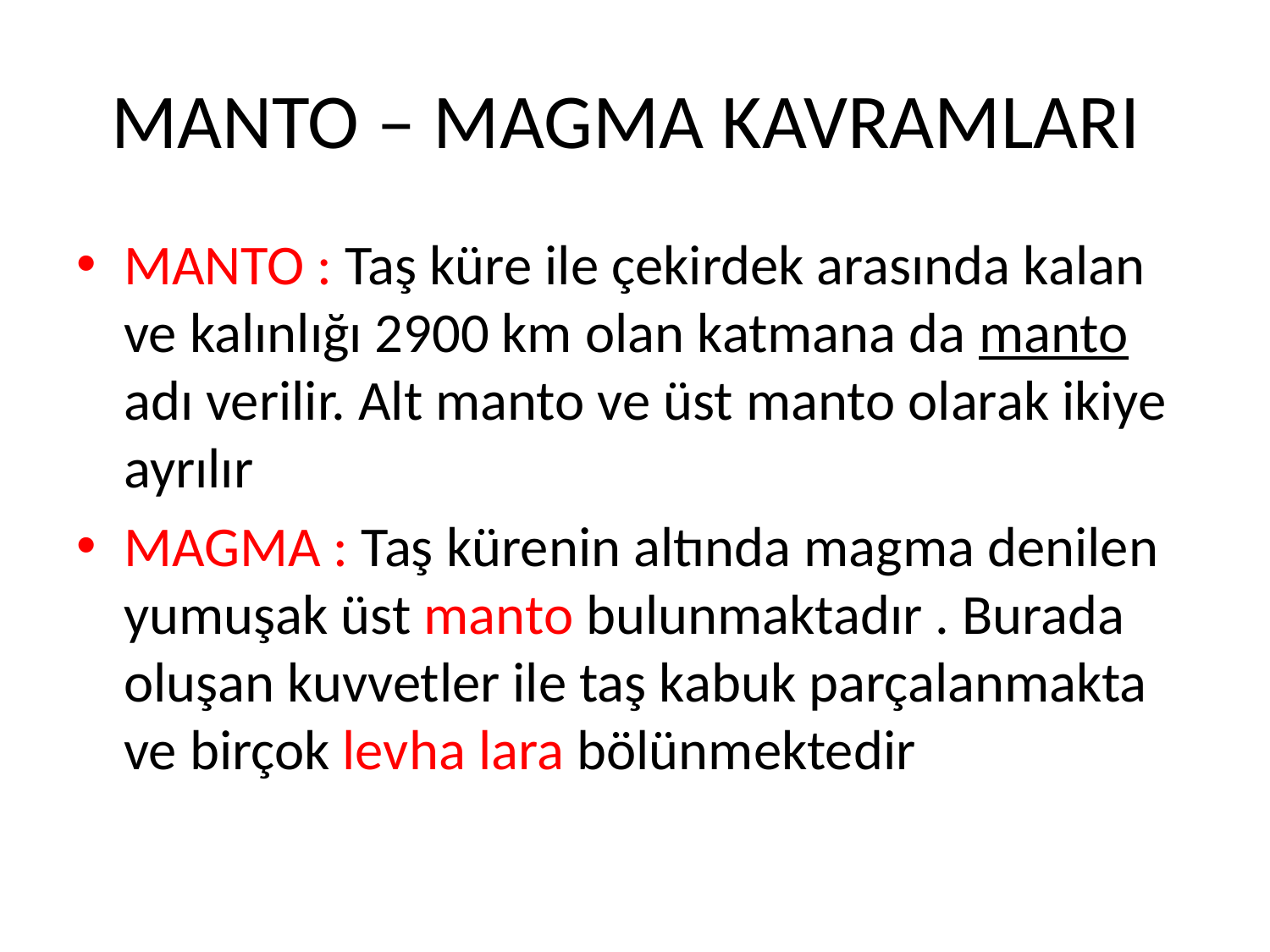

# MANTO – MAGMA KAVRAMLARI
MANTO : Taş küre ile çekirdek arasında kalan ve kalınlığı 2900 km olan katmana da manto adı verilir. Alt manto ve üst manto olarak ikiye ayrılır
MAGMA : Taş kürenin altında magma denilen yumuşak üst manto bulunmaktadır . Burada oluşan kuvvetler ile taş kabuk parçalanmakta ve birçok levha lara bölünmektedir